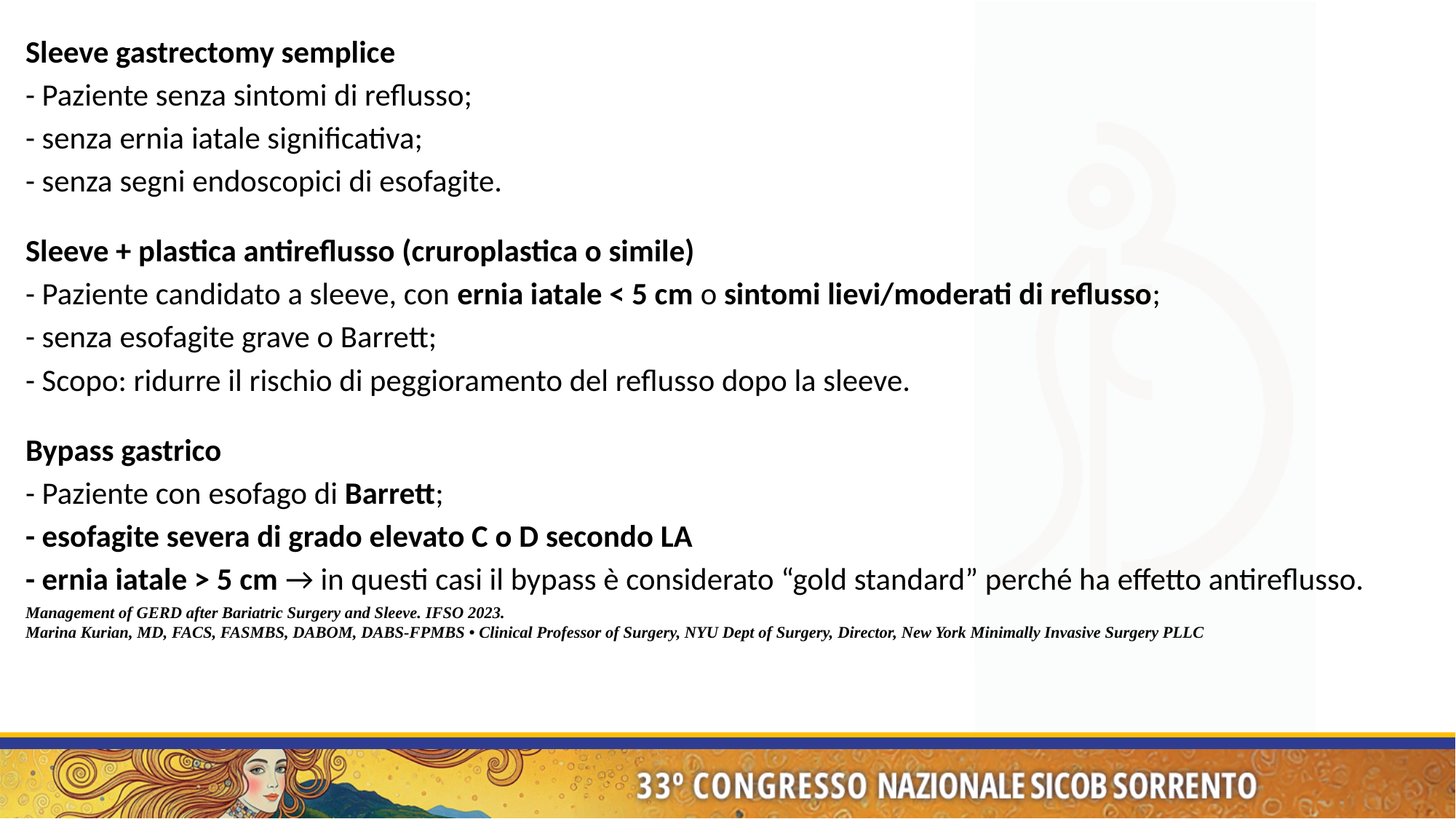

Sleeve gastrectomy semplice
- Paziente senza sintomi di reflusso;
- senza ernia iatale significativa;
- senza segni endoscopici di esofagite.

Sleeve + plastica antireflusso (cruroplastica o simile)
- Paziente candidato a sleeve, con ernia iatale < 5 cm o sintomi lievi/moderati di reflusso;
- senza esofagite grave o Barrett;
- Scopo: ridurre il rischio di peggioramento del reflusso dopo la sleeve.

Bypass gastrico
- Paziente con esofago di Barrett;
- esofagite severa di grado elevato C o D secondo LA
- ernia iatale > 5 cm → in questi casi il bypass è considerato “gold standard” perché ha effetto antireflusso.
Management of GERD after Bariatric Surgery and Sleeve. IFSO 2023.
Marina Kurian, MD, FACS, FASMBS, DABOM, DABS-FPMBS • Clinical Professor of Surgery, NYU Dept of Surgery, Director, New York Minimally Invasive Surgery PLLC